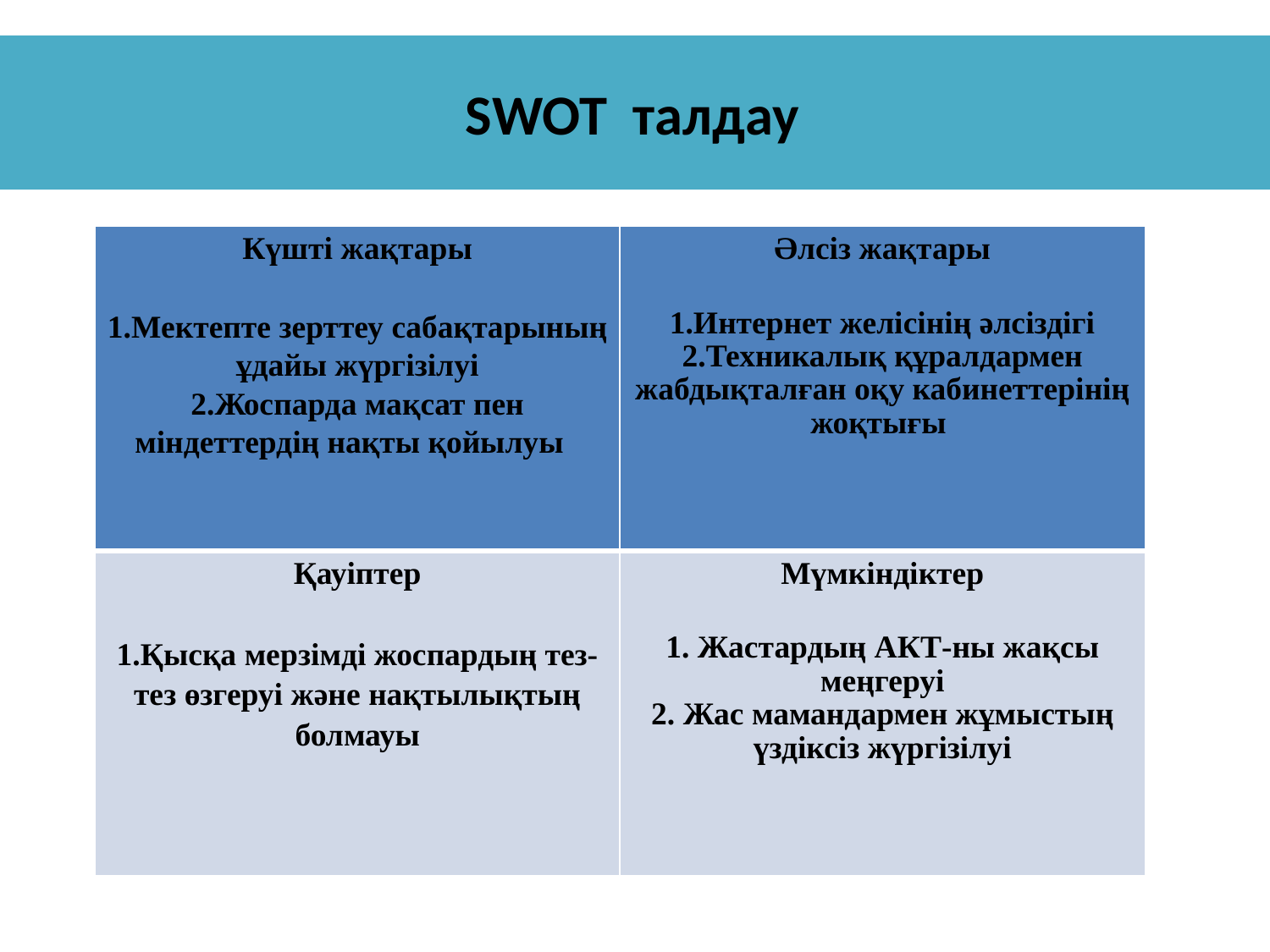

SWOT  талдау

| Күшті жақтары 1.Мектепте зерттеу сабақтарының ұдайы жүргізілуі 2.Жоспарда мақсат пен міндеттердің нақты қойылуы | Әлсіз жақтары 1.Интернет желісінің әлсіздігі 2.Техникалық құралдармен жабдықталған оқу кабинеттерінің жоқтығы |
| --- | --- |
| Қауіптер 1.Қысқа мерзімді жоспардың тез-тез өзгеруі және нақтылықтың болмауы | Мүмкіндіктер 1. Жастардың АКТ-ны жақсы меңгеруі 2. Жас мамандармен жұмыстың үздіксіз жүргізілуі |